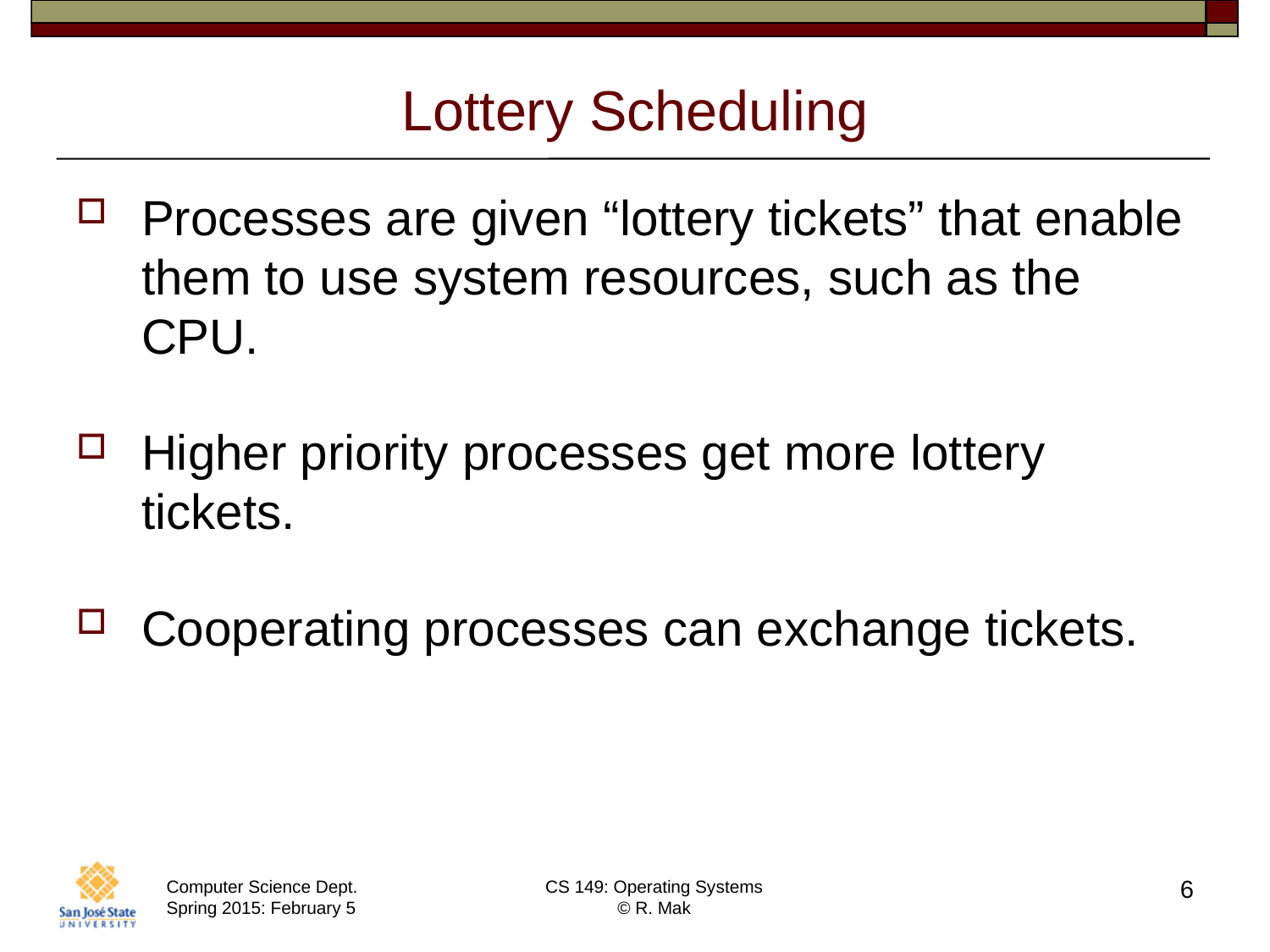

# Lottery Scheduling
Processes are given “lottery tickets” that enable them to use system resources, such as the CPU.

Higher priority processes get more lottery tickets.

Cooperating processes can exchange tickets.
6